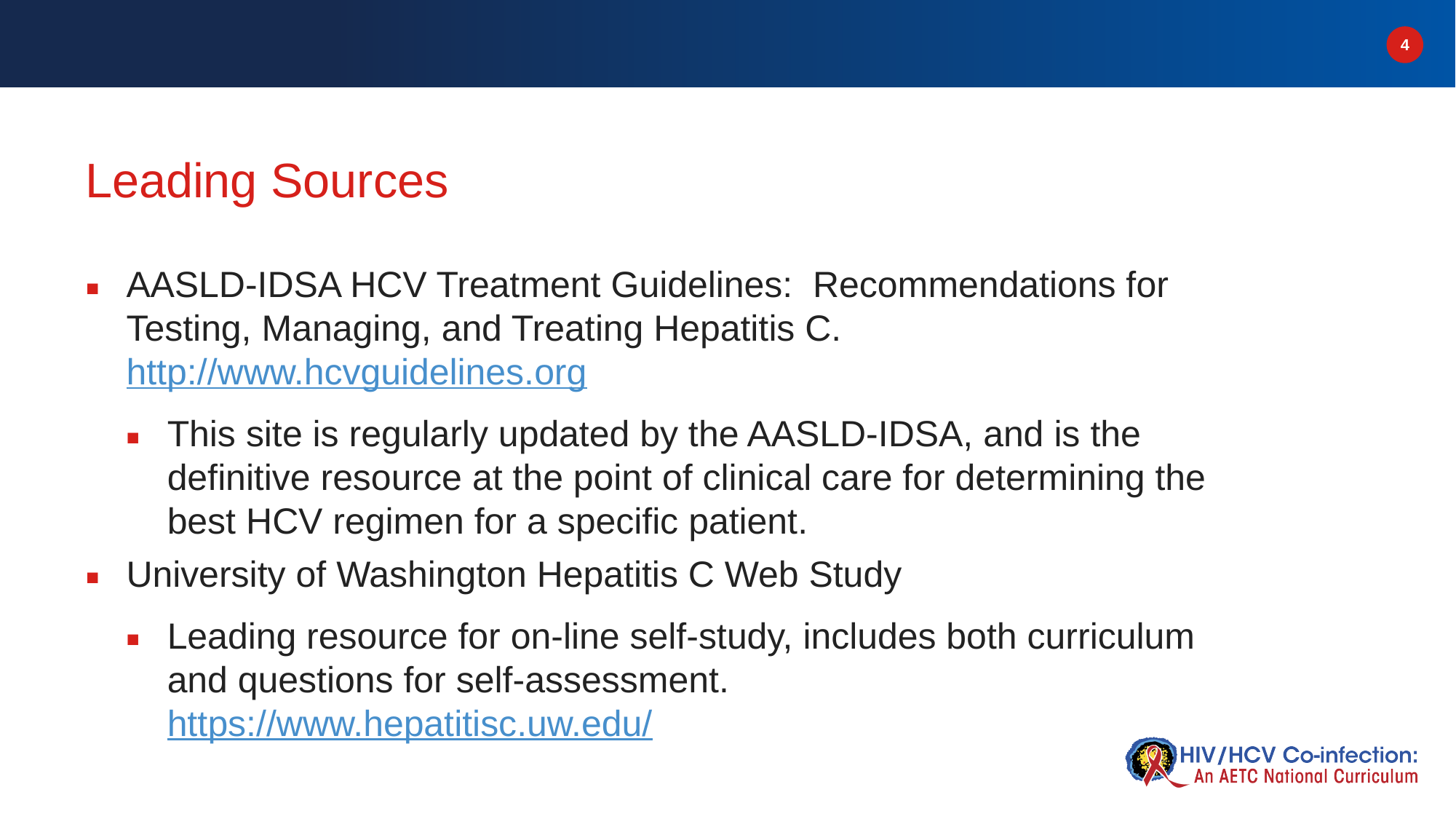

# Leading Sources
AASLD-IDSA HCV Treatment Guidelines:  Recommendations for Testing, Managing, and Treating Hepatitis C. http://www.hcvguidelines.org
This site is regularly updated by the AASLD-IDSA, and is the definitive resource at the point of clinical care for determining the best HCV regimen for a specific patient.
University of Washington Hepatitis C Web Study
Leading resource for on-line self-study, includes both curriculum and questions for self-assessment. https://www.hepatitisc.uw.edu/